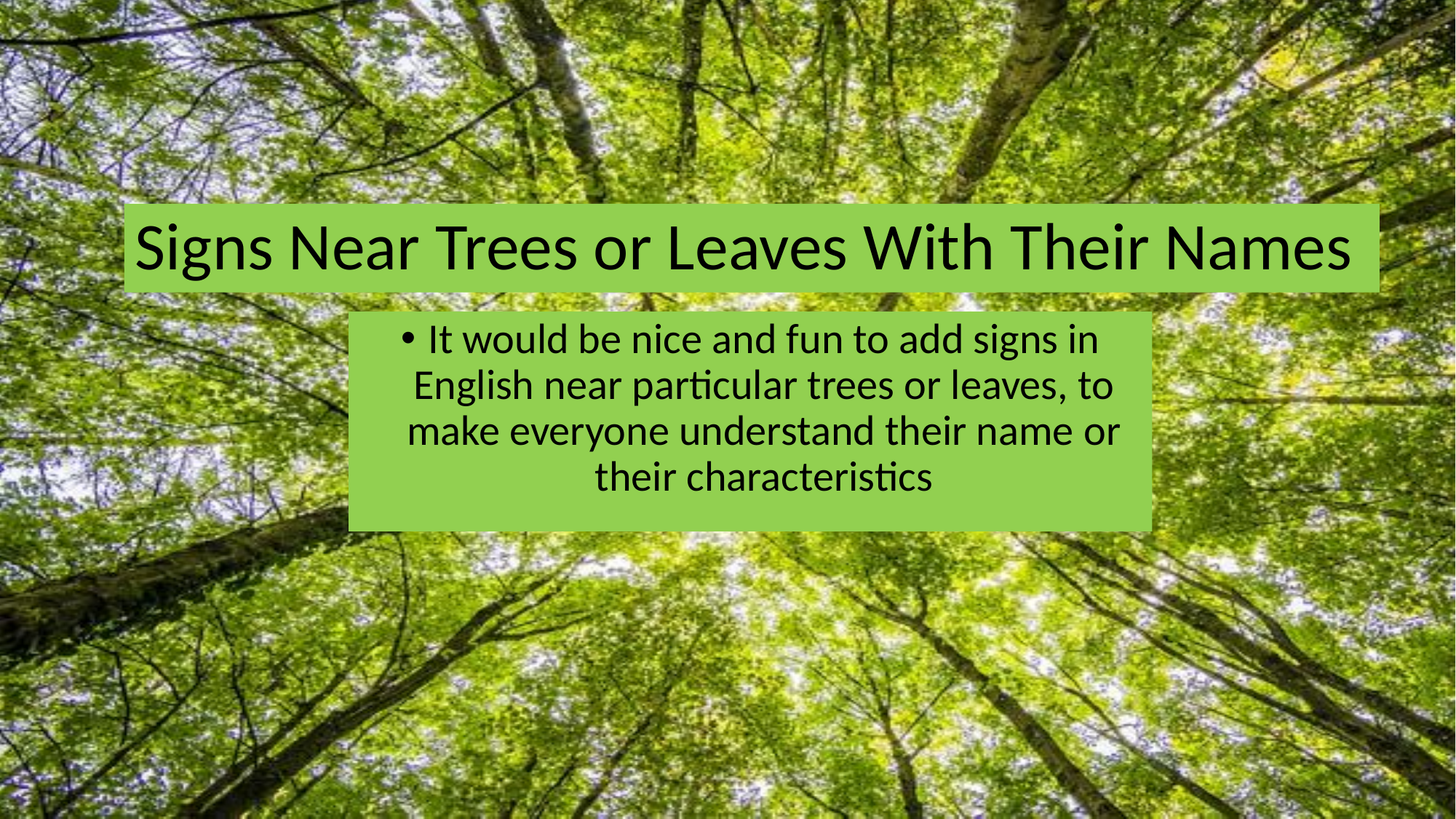

# Signs Near Trees or Leaves With Their Names
It would be nice and fun to add signs in English near particular trees or leaves, to make everyone understand their name or their characteristics